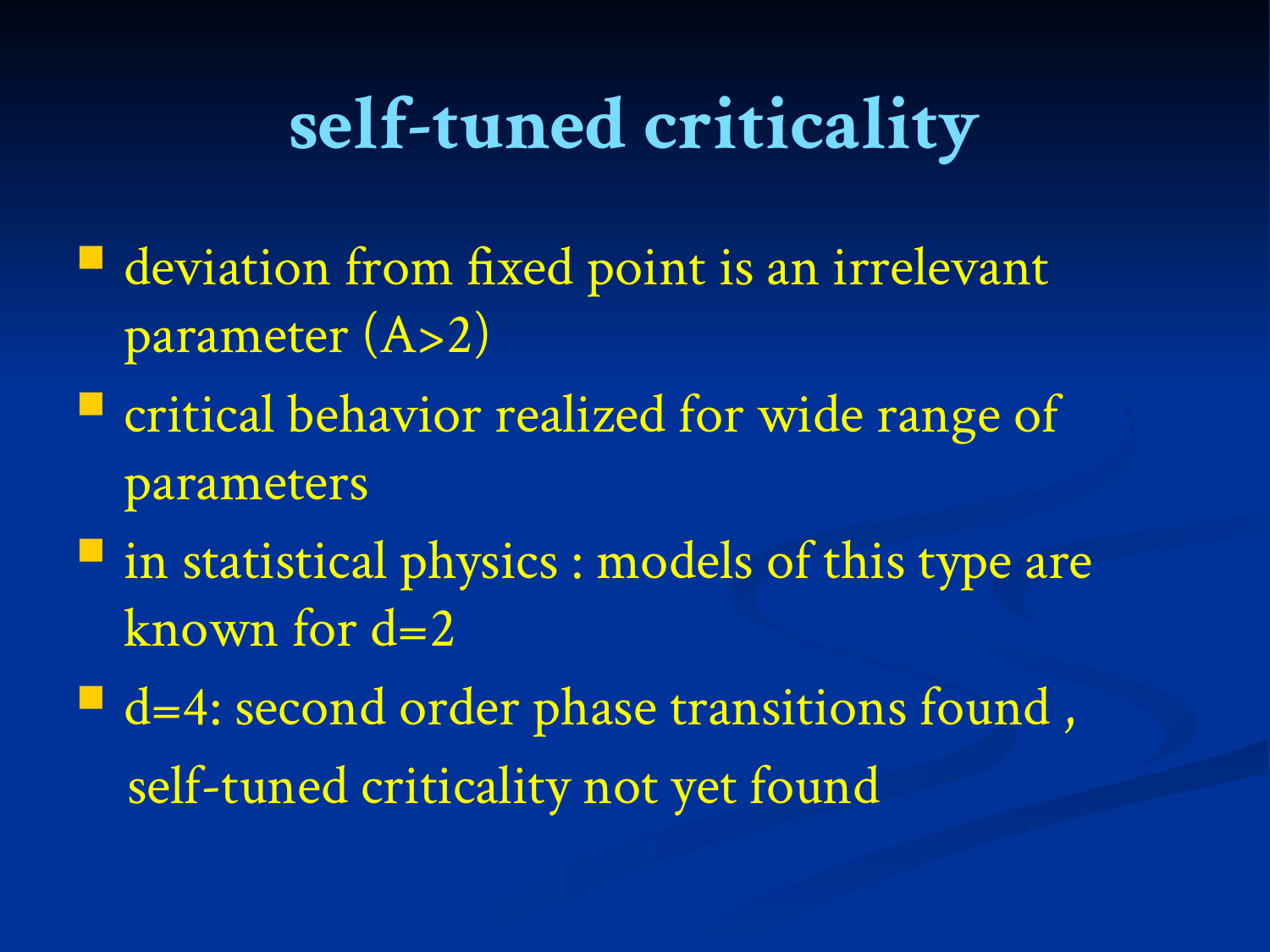

# self-tuned criticality
deviation from fixed point is an irrelevant parameter (A>2)
critical behavior realized for wide range of parameters
in statistical physics : models of this type are known for d=2
d=4: second order phase transitions found ,
    self-tuned criticality not yet found